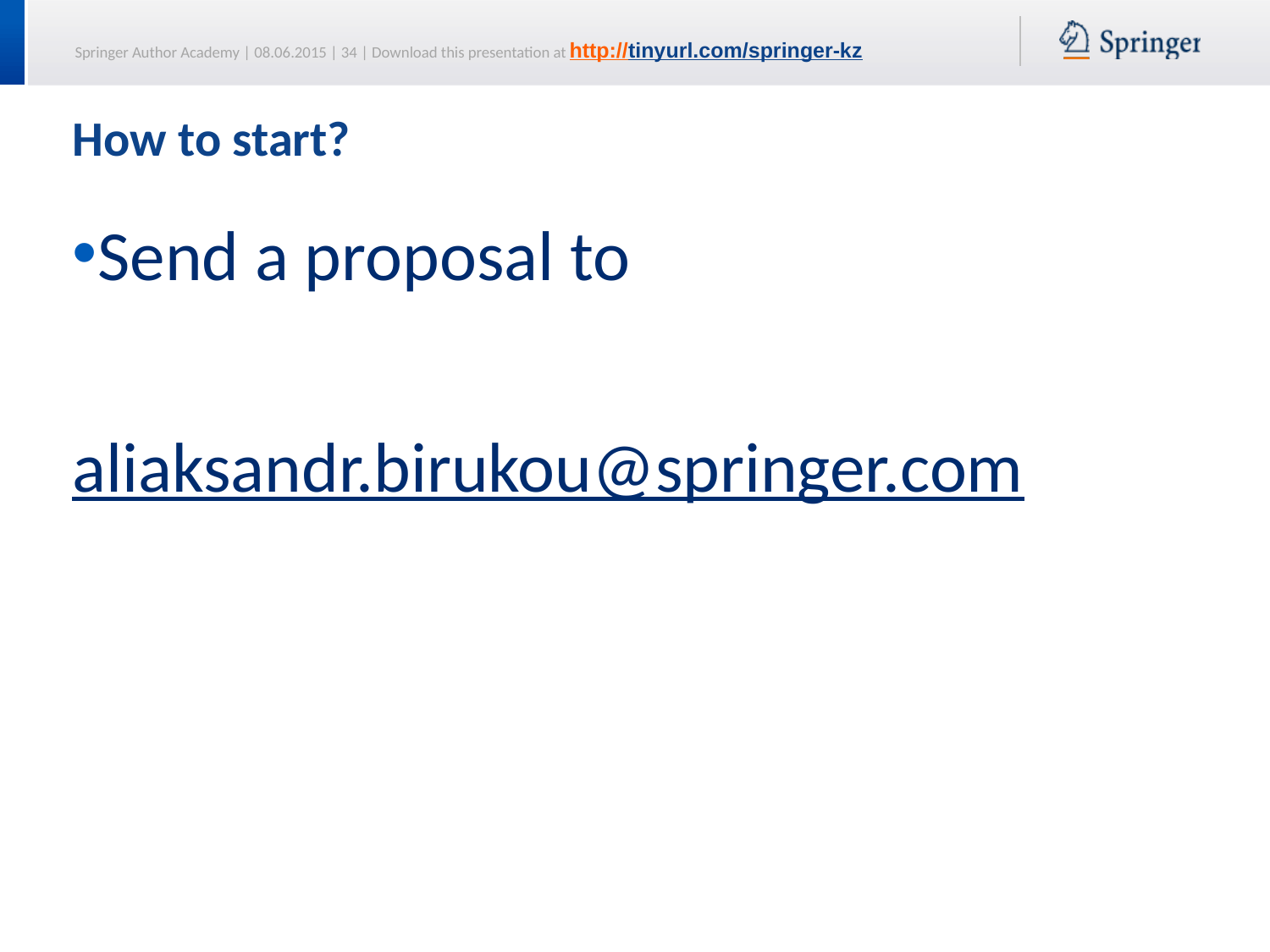

# How to start?
Send a proposal to

aliaksandr.birukou@springer.com